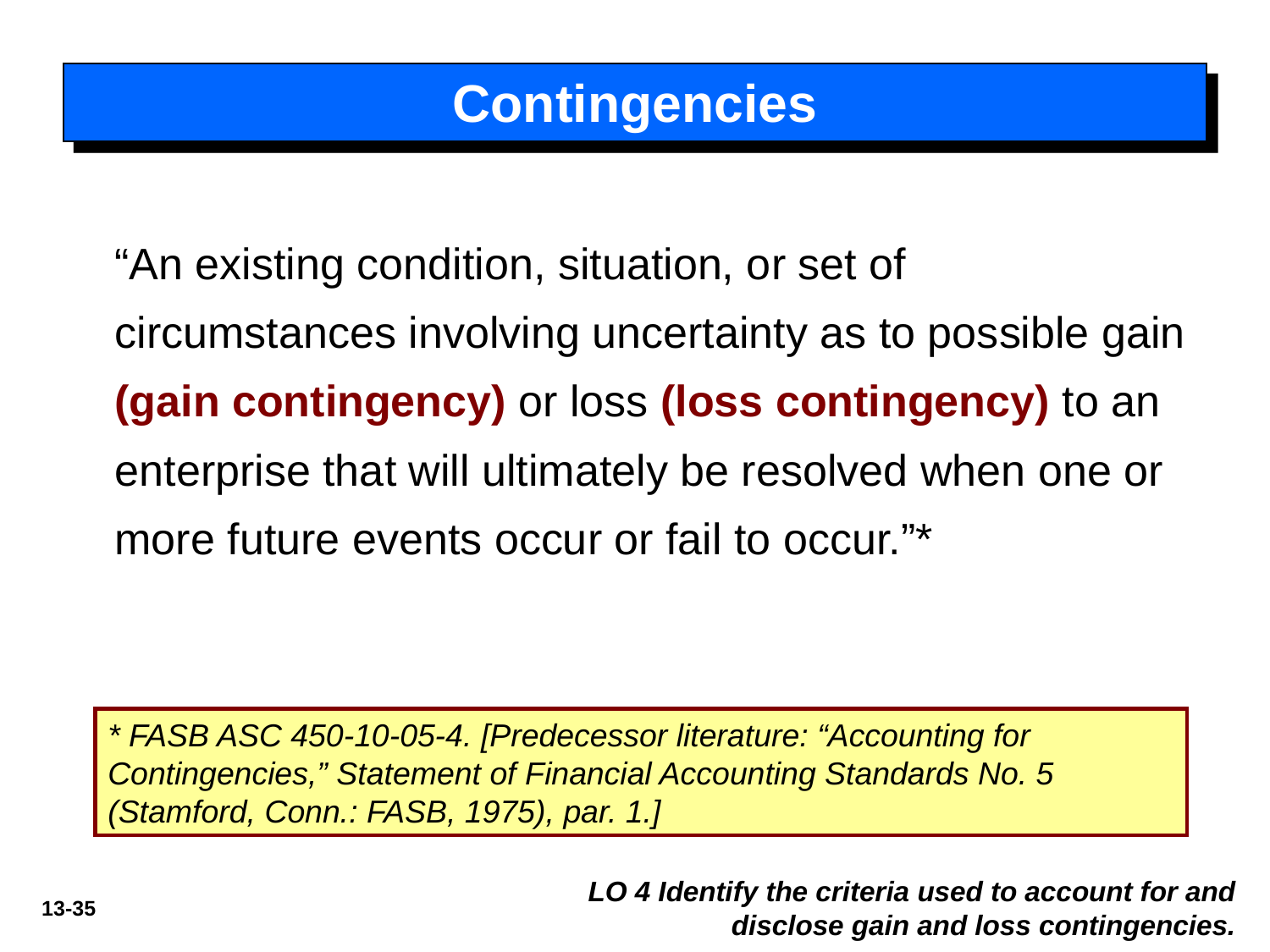

# Contingencies
“An existing condition, situation, or set of circumstances involving uncertainty as to possible gain (gain contingency) or loss (loss contingency) to an enterprise that will ultimately be resolved when one or more future events occur or fail to occur.”*
* FASB ASC 450-10-05-4. [Predecessor literature: “Accounting for Contingencies,” Statement of Financial Accounting Standards No. 5 (Stamford, Conn.: FASB, 1975), par. 1.]
LO 4 Identify the criteria used to account for and disclose gain and loss contingencies.